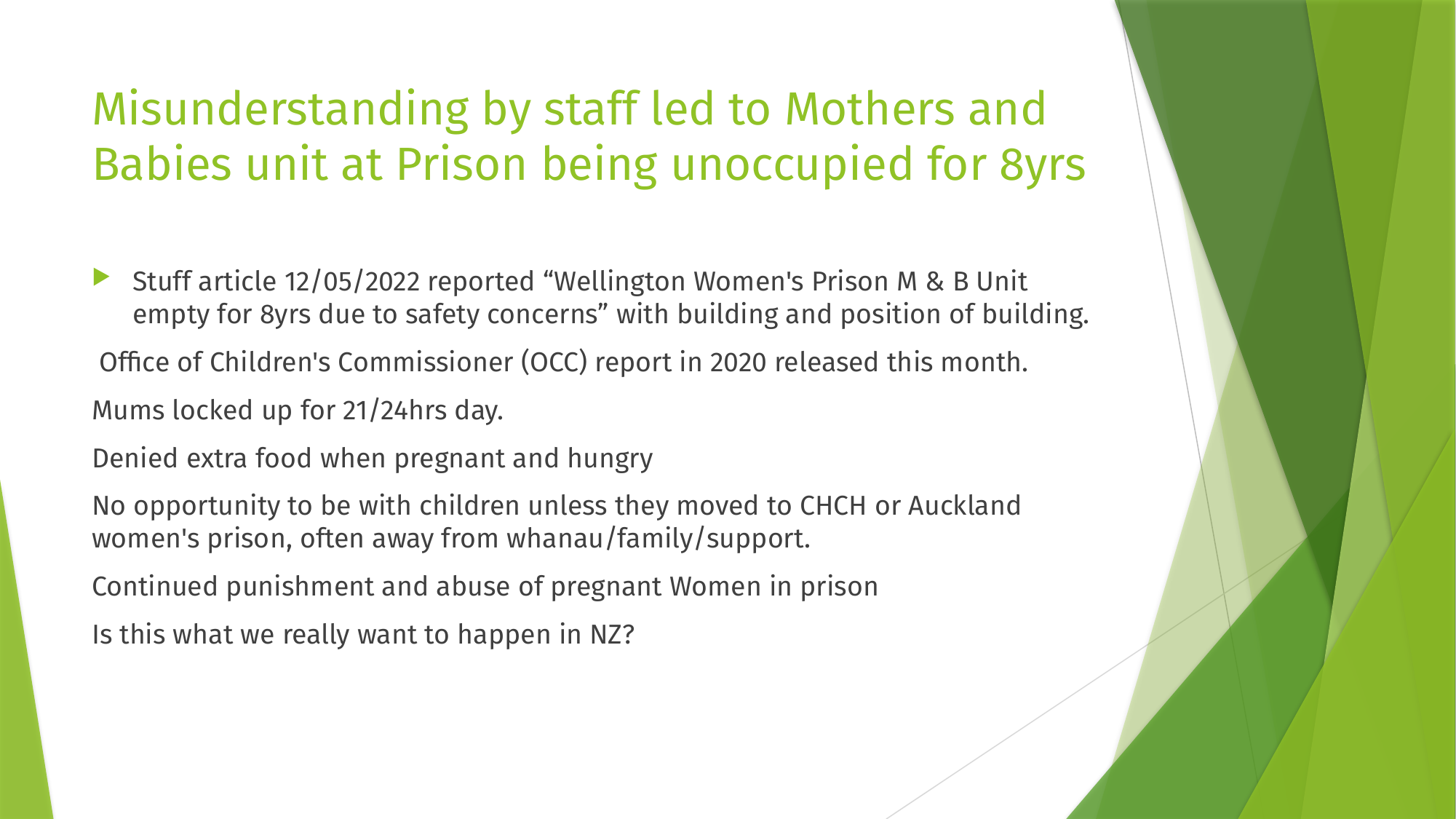

# Misunderstanding by staff led to Mothers and Babies unit at Prison being unoccupied for 8yrs
Stuff article 12/05/2022 reported “Wellington Women's Prison M & B Unit empty for 8yrs due to safety concerns” with building and position of building.
 Office of Children's Commissioner (OCC) report in 2020 released this month.
Mums locked up for 21/24hrs day.
Denied extra food when pregnant and hungry
No opportunity to be with children unless they moved to CHCH or Auckland women's prison, often away from whanau/family/support.
Continued punishment and abuse of pregnant Women in prison
Is this what we really want to happen in NZ?